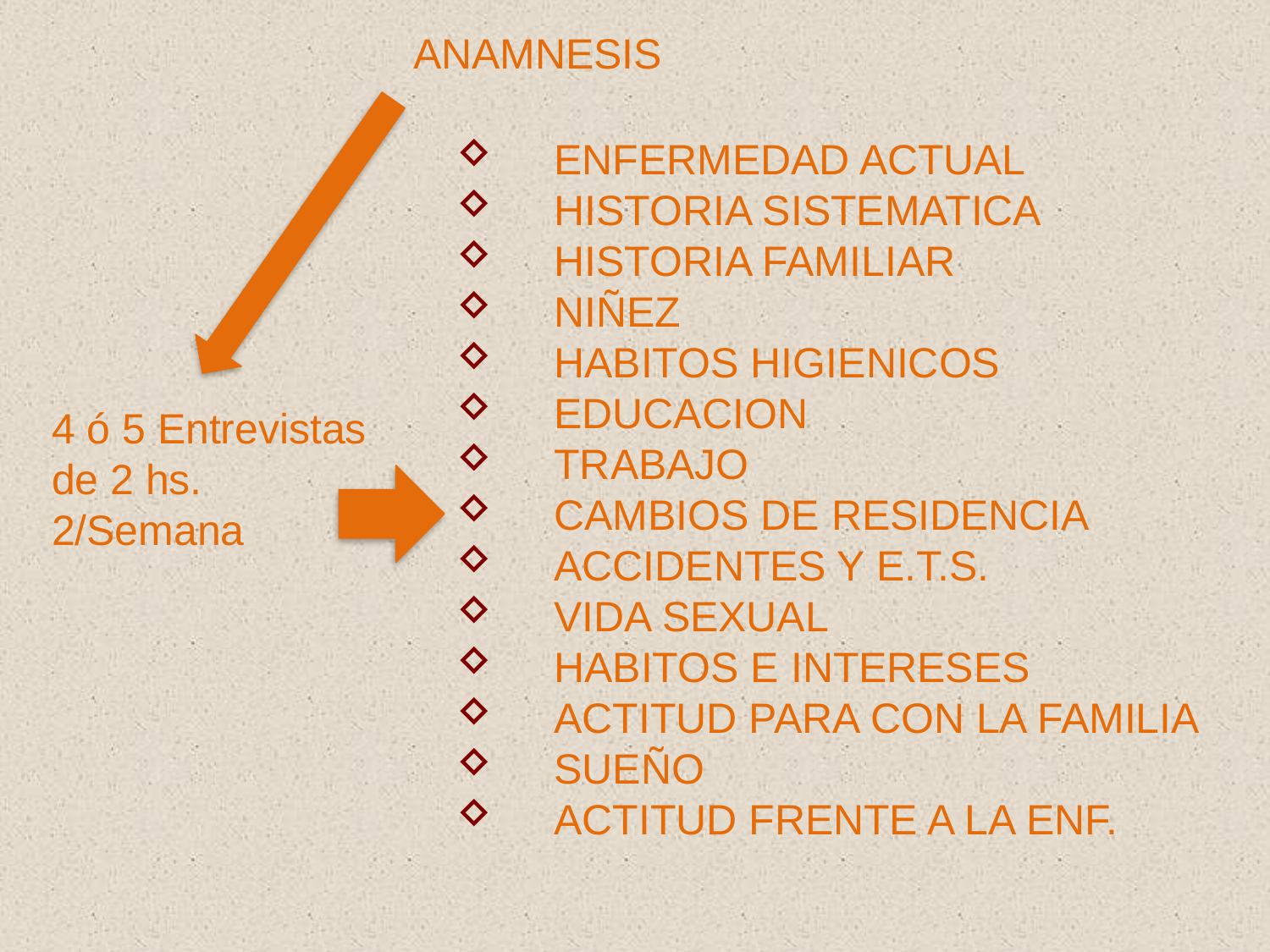

ANAMNESIS
   ENFERMEDAD ACTUAL
   HISTORIA SISTEMATICA
   HISTORIA FAMILIAR
   NIÑEZ
   HABITOS HIGIENICOS
   EDUCACION
   TRABAJO
   CAMBIOS DE RESIDENCIA
   ACCIDENTES Y E.T.S.
   VIDA SEXUAL
   HABITOS E INTERESES
   ACTITUD PARA CON LA FAMILIA
   SUEÑO
   ACTITUD FRENTE A LA ENF.

4 ó 5 Entrevistas
de 2 hs.
2/Semana